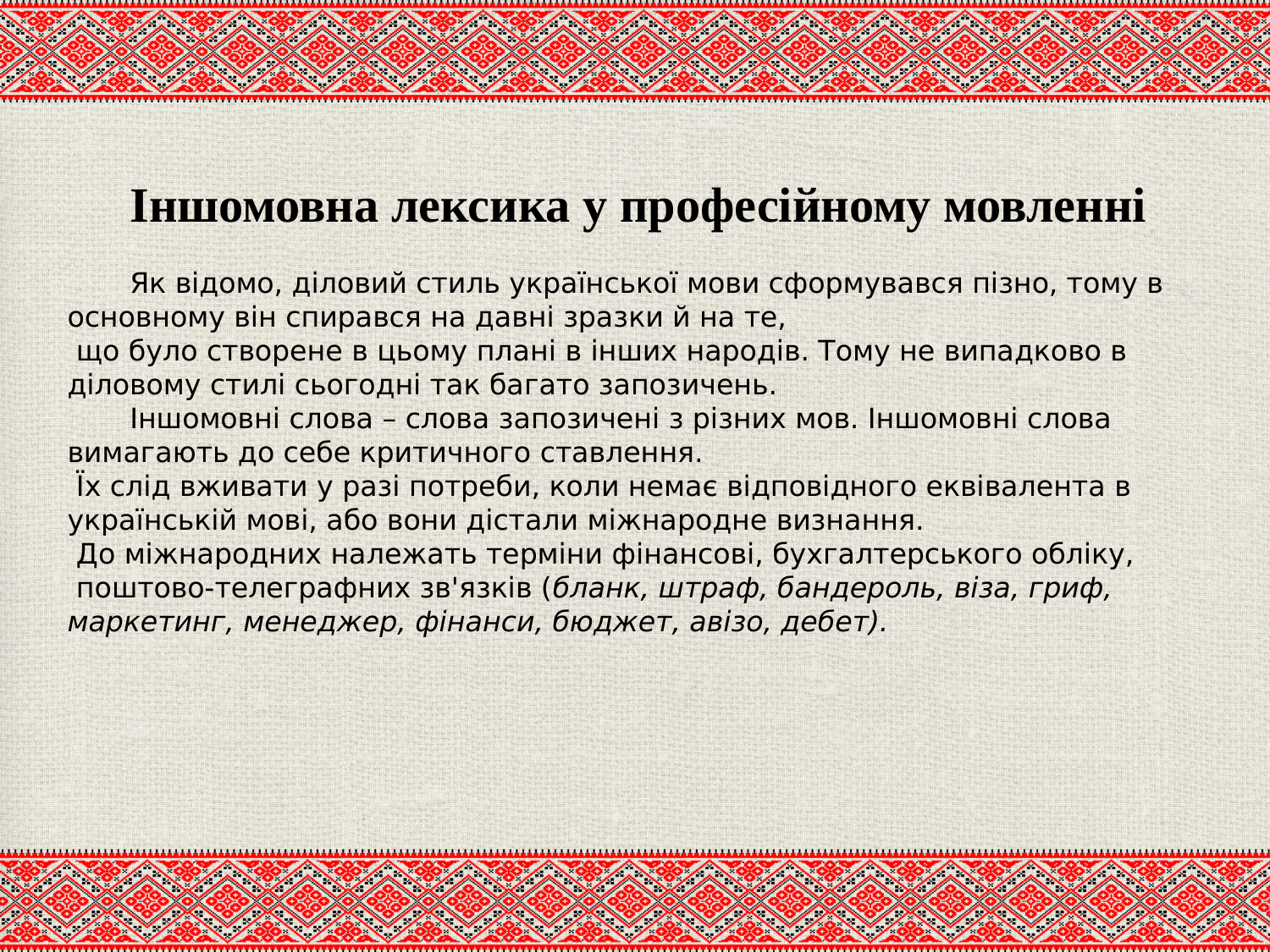

Іншомовна лексика у професійному мовленні

Як відомо, діловий стиль української мови сформувався пізно, тому в основному він спирався на давні зразки й на те,
 що було створене в цьому плані в інших народів. Тому не випадково в діловому стилі сьогодні так багато запозичень.
Іншомовні слова – слова запозичені з різних мов. Іншомовні слова вимагають до себе критичного ставлення.
 Їх слід вживати у разі потреби, коли немає відповідного еквівалента в українській мові, або вони дістали міжнародне визнання.
 До міжнародних належать терміни фінансові, бухгалтерського обліку,
 поштово-телеграфних зв'язків (бланк, штраф, бандероль, віза, гриф, маркетинг, менеджер, фінанси, бюджет, авізо, дебет).